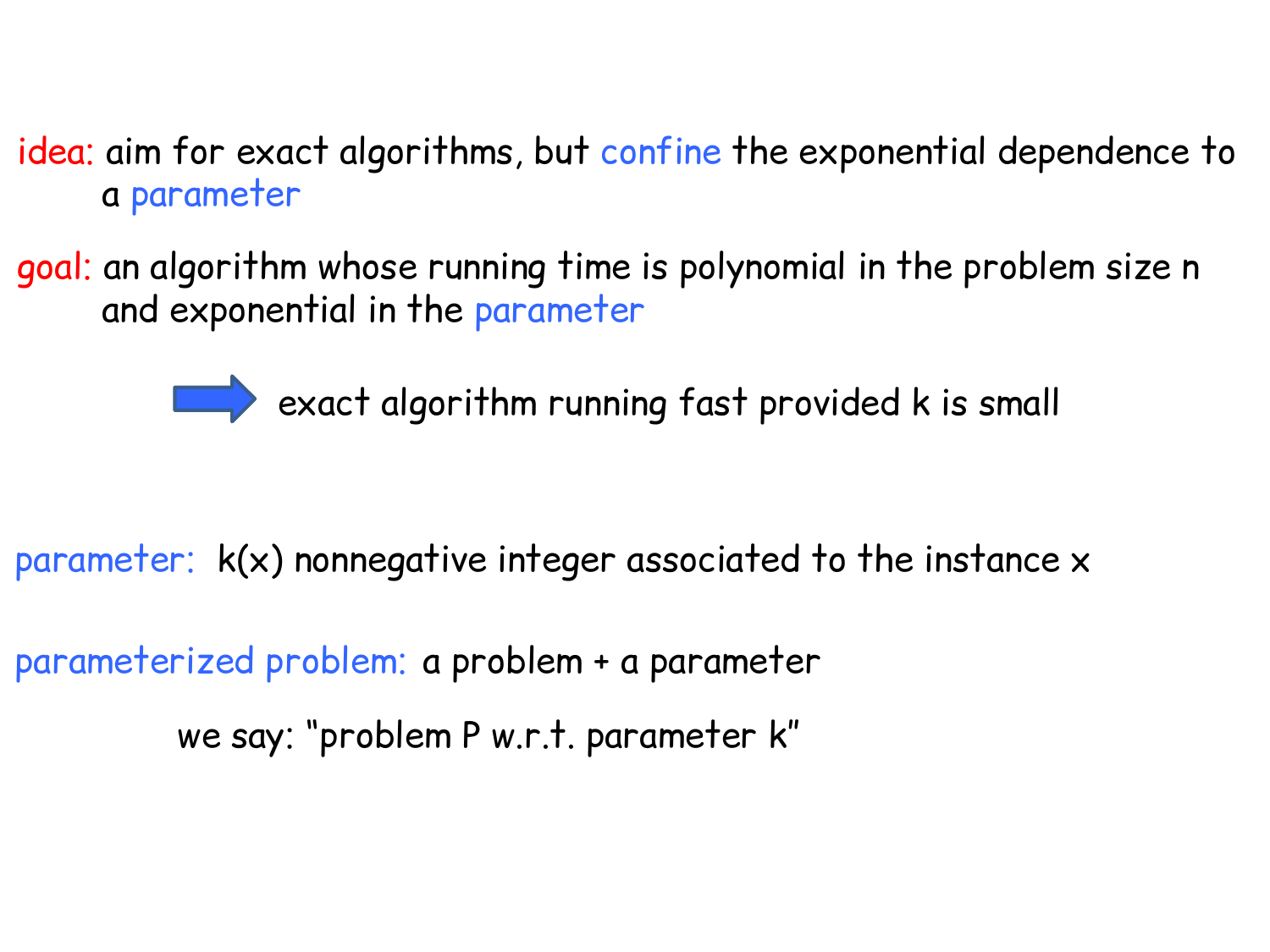

idea: aim for exact algorithms, but confine the exponential dependence to
        a parameter
goal: an algorithm whose running time is polynomial in the problem size n
        and exponential in the parameter
exact algorithm running fast provided k is small

parameter:
k(x) nonnegative integer associated to the instance x
parameterized problem:
a problem + a parameter
we say: “problem P w.r.t. parameter k”